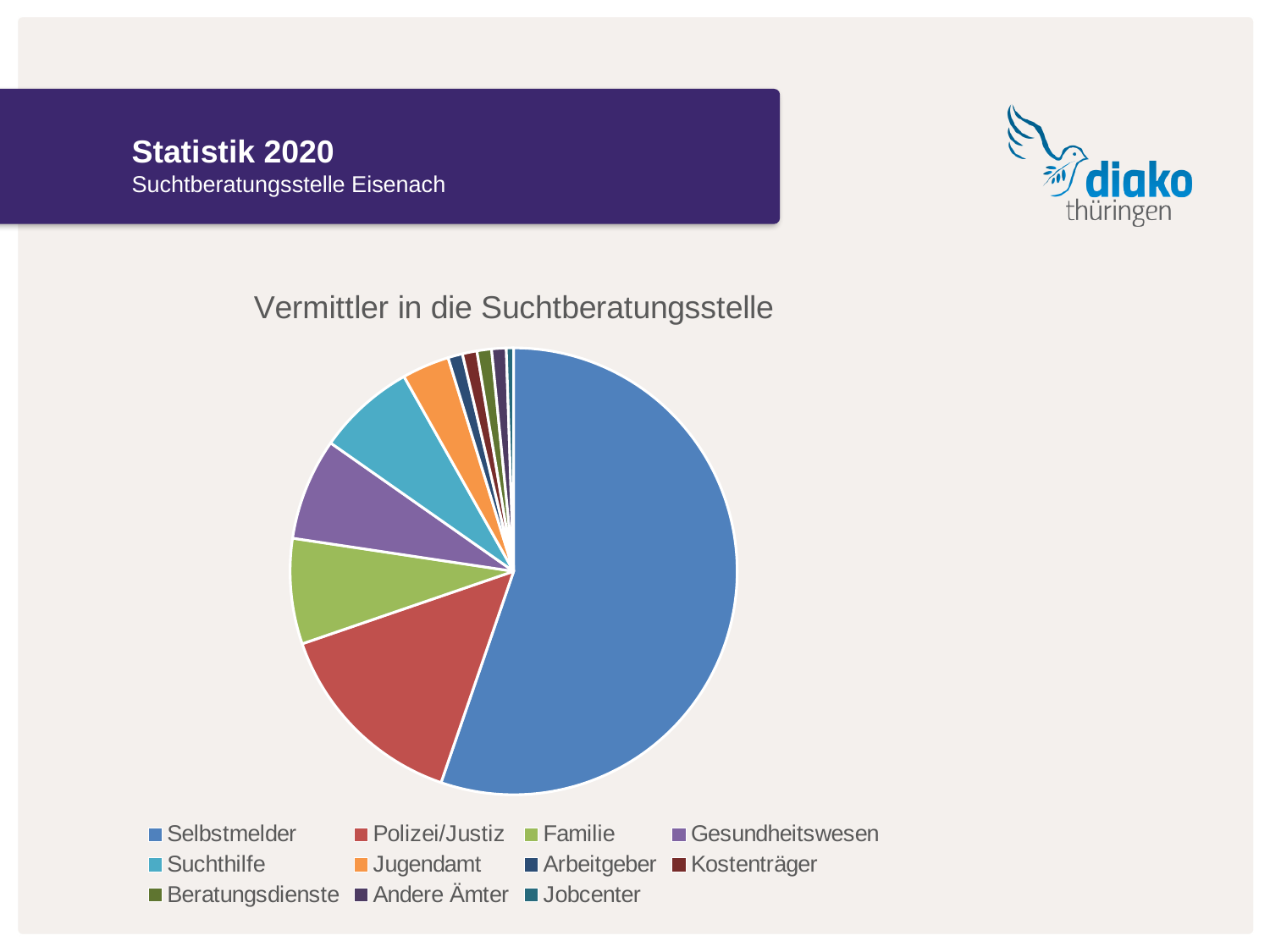

# Statistik 2020
Suchtberatungsstelle Eisenach

### Chart: Vermittler in die Suchtberatungsstelle

| Category |  |
|---|---|
| Selbstmelder | 210.0 |
| Polizei/Justiz | 55.0 |
| Familie | 29.0 |
| Gesundheitswesen | 28.0 |
| Suchthilfe | 27.0 |
| Jugendamt | 13.0 |
| Arbeitgeber | 4.0 |
| Kostenträger | 4.0 |
| Beratungsdienste | 4.0 |
| Andere Ämter | 4.0 |
| Jobcenter | 2.0 |